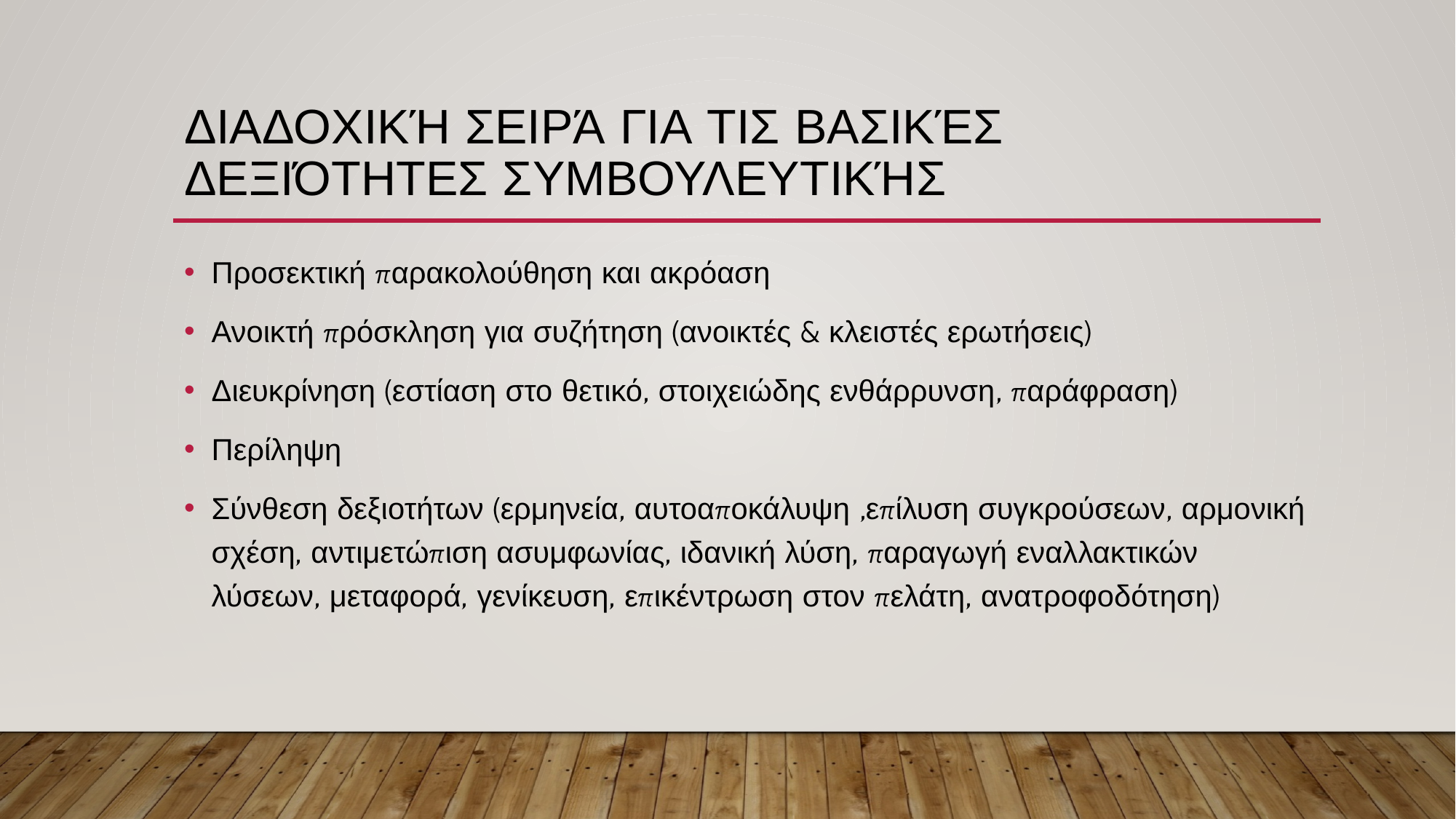

# Διαδοχική σειρά για τις Βασικές Δεξιότητες Συμβουλευτικής
Προσεκτική παρακολούθηση και ακρόαση
Ανοικτή πρόσκληση για συζήτηση (ανοικτές & κλειστές ερωτήσεις)
Διευκρίνηση (εστίαση στο θετικό, στοιχειώδης ενθάρρυνση, παράφραση)
Περίληψη
Σύνθεση δεξιοτήτων (ερμηνεία, αυτοαποκάλυψη ,επίλυση συγκρούσεων, αρμονική σχέση, αντιμετώπιση ασυμφωνίας, ιδανική λύση, παραγωγή εναλλακτικών λύσεων, μεταφορά, γενίκευση, επικέντρωση στον πελάτη, ανατροφοδότηση)